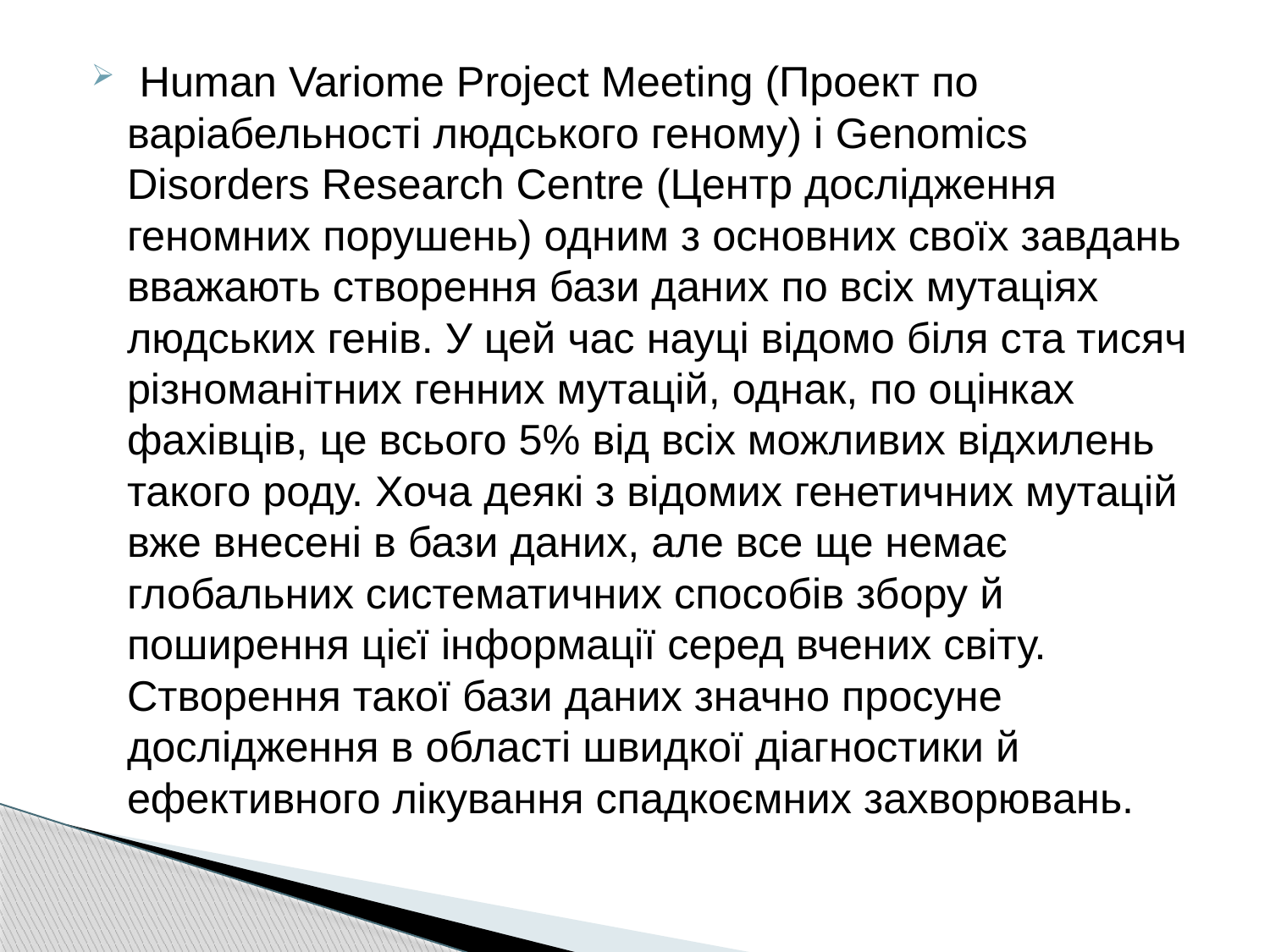

Human Varіome Project Meetіng (Проект по варіабельності людського геному) і Genomіcs Dіsorders Research Centre (Центр дослідження геномних порушень) одним з основних своїх завдань вважають створення бази даних по всіх мутаціях людських генів. У цей час науці відомо біля ста тисяч різноманітних генних мутацій, однак, по оцінках фахівців, це всього 5% від всіх можливих відхилень такого роду. Хоча деякі з відомих генетичних мутацій вже внесені в бази даних, але все ще немає глобальних систематичних способів збору й поширення цієї інформації серед вчених світу. Створення такої бази даних значно просуне дослідження в області швидкої діагностики й ефективного лікування спадкоємних захворювань.